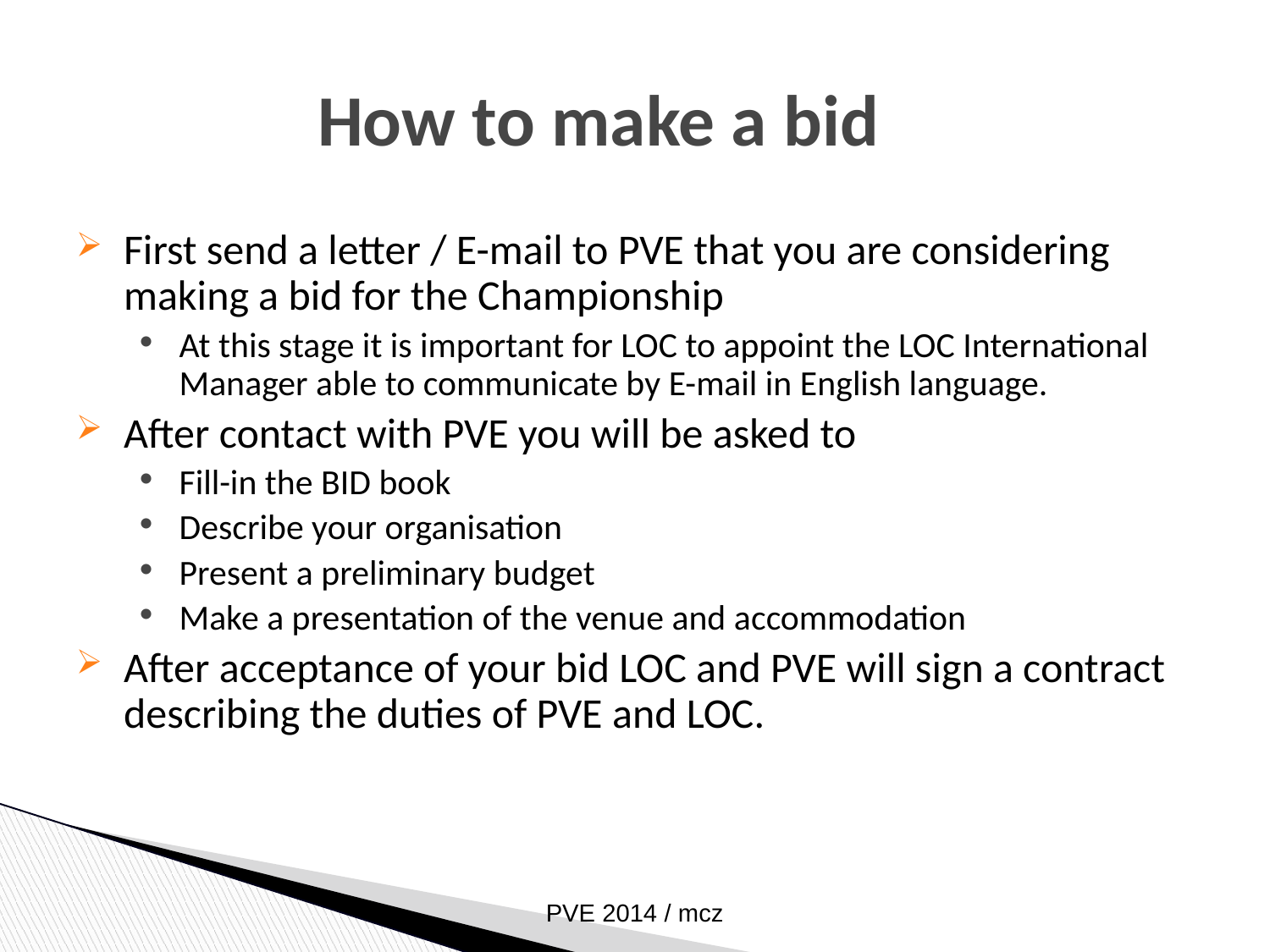

How to make a bid
First send a letter / E-mail to PVE that you are considering making a bid for the Championship
At this stage it is important for LOC to appoint the LOC International Manager able to communicate by E-mail in English language.
After contact with PVE you will be asked to
Fill-in the BID book
Describe your organisation
Present a preliminary budget
Make a presentation of the venue and accommodation
After acceptance of your bid LOC and PVE will sign a contract describing the duties of PVE and LOC.
PVE 2014 / mcz